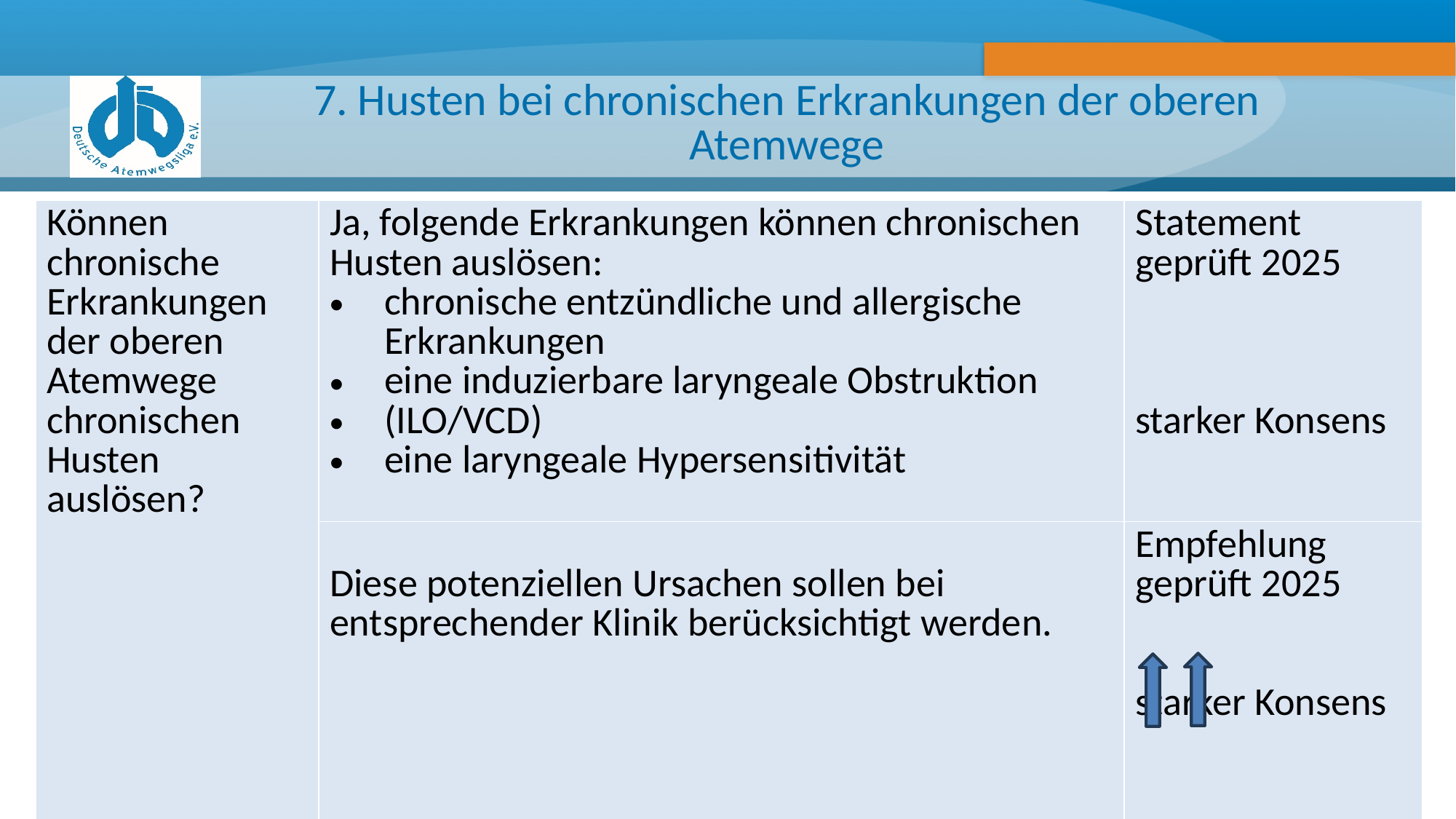

# 7. Husten bei chronischen Erkrankungen der oberen Atemwege
| Können chronische Erkrankungen der oberen Atemwege chronischen Husten auslösen? | Ja, folgende Erkrankungen können chronischen Husten auslösen: chronische entzündliche und allergische Erkrankungen eine induzierbare laryngeale Obstruktion (ILO/VCD) eine laryngeale Hypersensitivität | Statement geprüft 2025 starker Konsens |
| --- | --- | --- |
|  | Diese potenziellen Ursachen sollen bei entsprechender Klinik berücksichtigt werden. | Empfehlung geprüft 2025 starker Konsens |